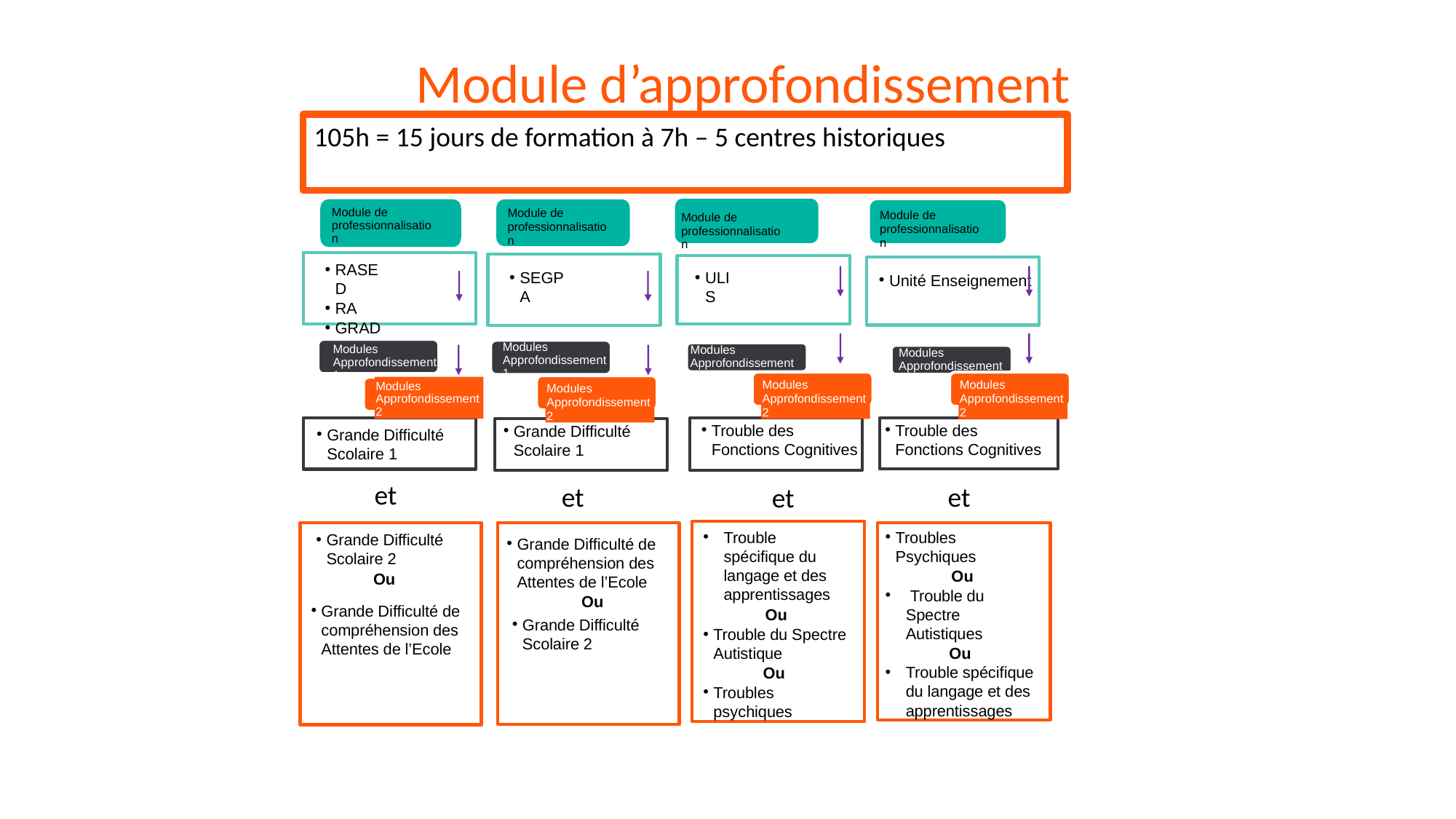

Module d’approfondissement
105h = 15 jours de formation à 7h – 5 centres historiques

Module de  professionnalisation
Module de
professionnalisation
Module de
professionnalisation
Module de
professionnalisation

RASED
RA
GRAD

ULIS
SEGPA
Unité Enseignement
Modules  Approfondissement 1

Modules  Approfondissement 1
Modules  Approfondissement 1

Modules  Approfondissement 1

Modules
Approfondissement 2

Modules
Approfondissement 2

Modules
Approfondissement 2

Modules  Approfondissement 2

Trouble des Fonctions Cognitives
Trouble des Fonctions Cognitives
Grande Difficulté Scolaire 1
Grande Difficulté Scolaire 1
et
et
et
et

Trouble spécifique du langage et des apprentissages
Ou
Trouble du Spectre Autistique
Ou
Troubles psychiques

Troubles Psychiques
Ou
 Trouble du Spectre Autistiques
Ou
Trouble spécifique du langage et des apprentissages

Grande Difficulté de compréhension des Attentes de l’Ecole
Ou

Grande Difficulté Scolaire 2
Ou
Grande Difficulté de compréhension des Attentes de l’Ecole

Grande Difficulté Scolaire 2